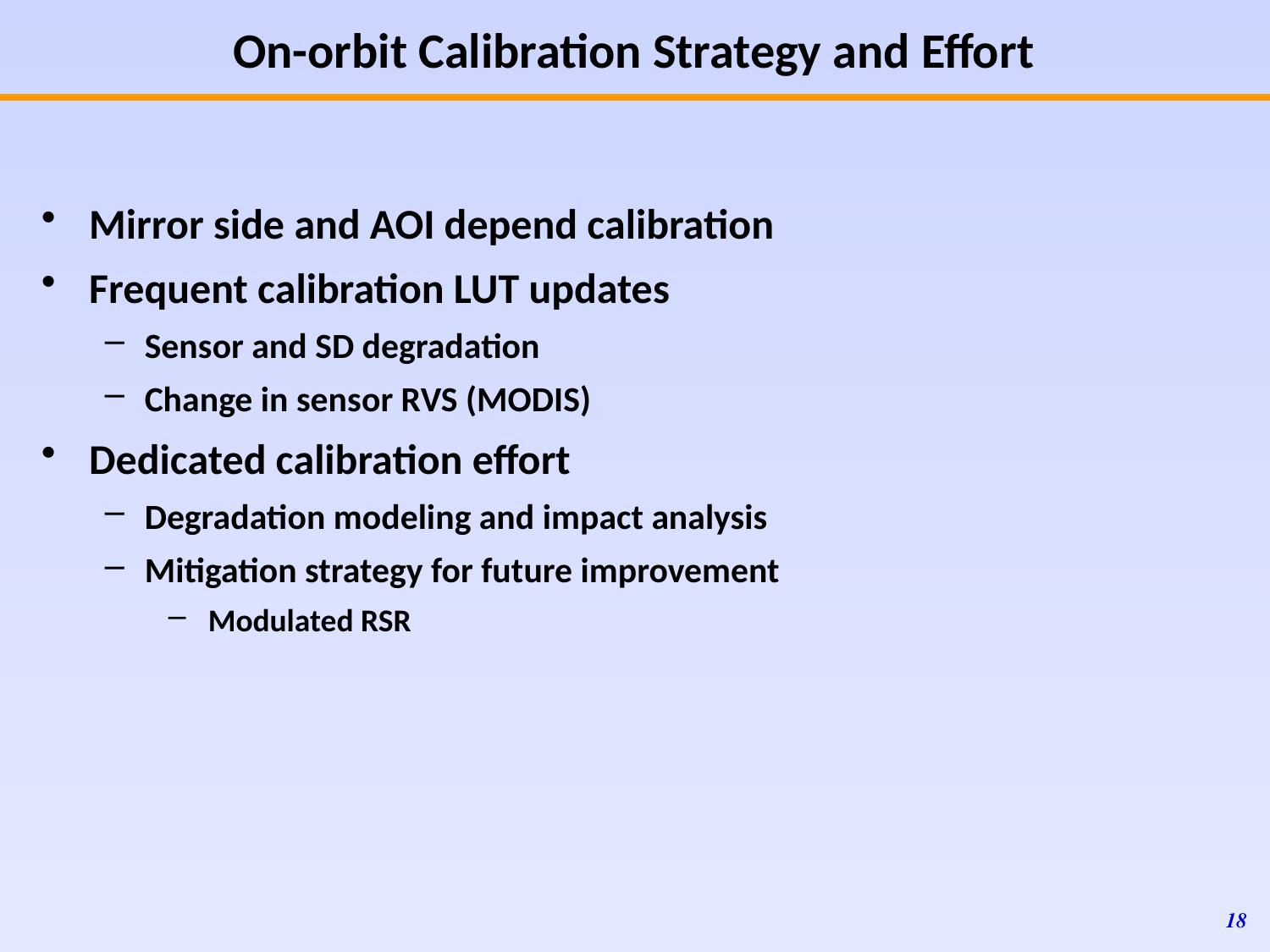

On-orbit Calibration Strategy and Effort
Mirror side and AOI depend calibration
Frequent calibration LUT updates
Sensor and SD degradation
Change in sensor RVS (MODIS)
Dedicated calibration effort
Degradation modeling and impact analysis
Mitigation strategy for future improvement
Modulated RSR

18